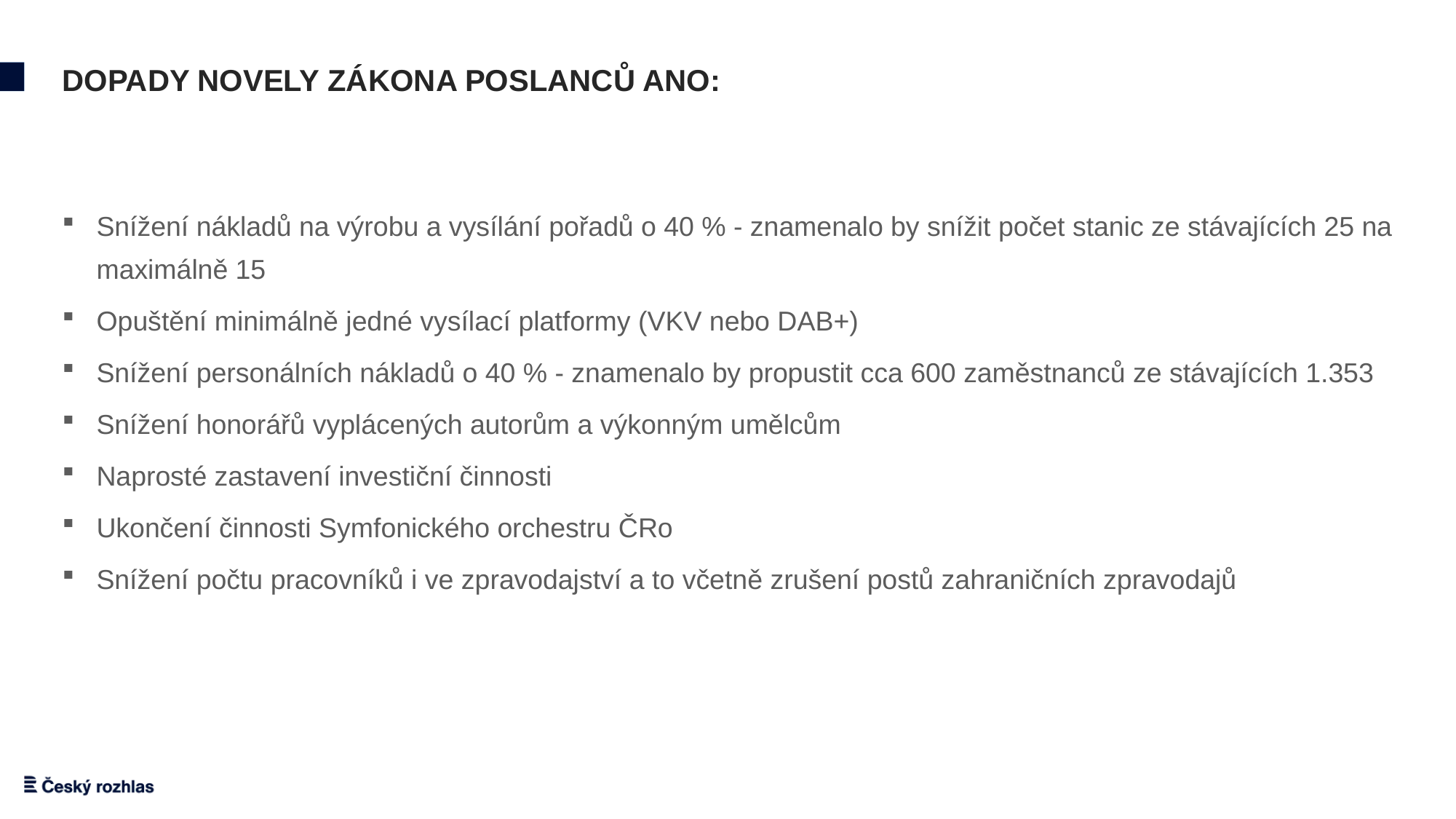

Dopady novely zákona poslanců ANO:
Snížení nákladů na výrobu a vysílání pořadů o 40 % - znamenalo by snížit počet stanic ze stávajících 25 na maximálně 15
Opuštění minimálně jedné vysílací platformy (VKV nebo DAB+)
Snížení personálních nákladů o 40 % - znamenalo by propustit cca 600 zaměstnanců ze stávajících 1.353
Snížení honorářů vyplácených autorům a výkonným umělcům
Naprosté zastavení investiční činnosti
Ukončení činnosti Symfonického orchestru ČRo
Snížení počtu pracovníků i ve zpravodajství a to včetně zrušení postů zahraničních zpravodajů